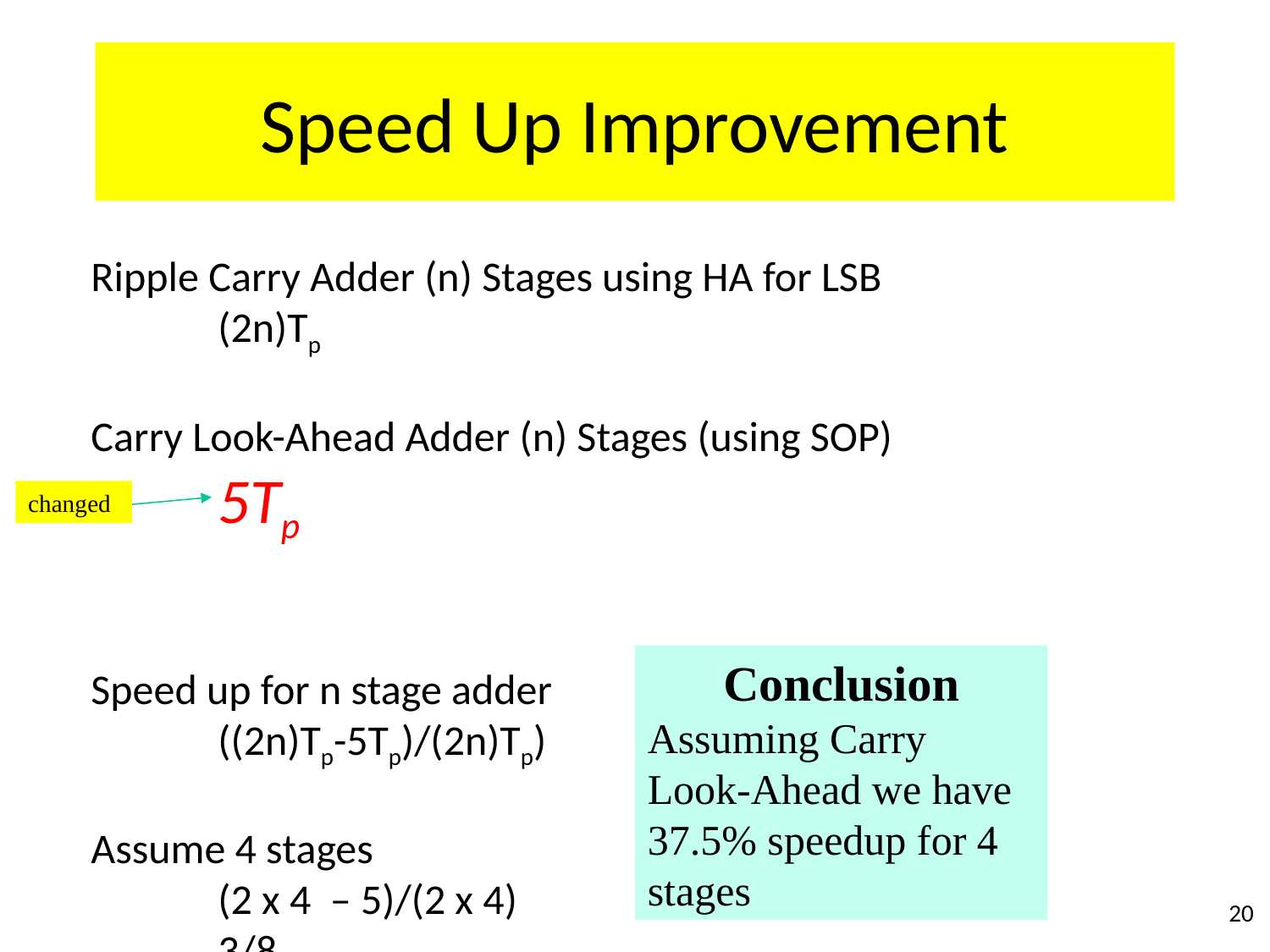

# Speed Up Improvement
Ripple Carry Adder (n) Stages using HA for LSB
	(2n)Tp

Carry Look-Ahead Adder (n) Stages (using SOP)
	5Tp

Speed up for n stage adder
	((2n)Tp-5Tp)/(2n)Tp)

Assume 4 stages
	(2 x 4  – 5)/(2 x 4)
	3/8
	37.5%
changed
Conclusion
Assuming Carry Look-Ahead we have 37.5% speedup for 4 stages
20